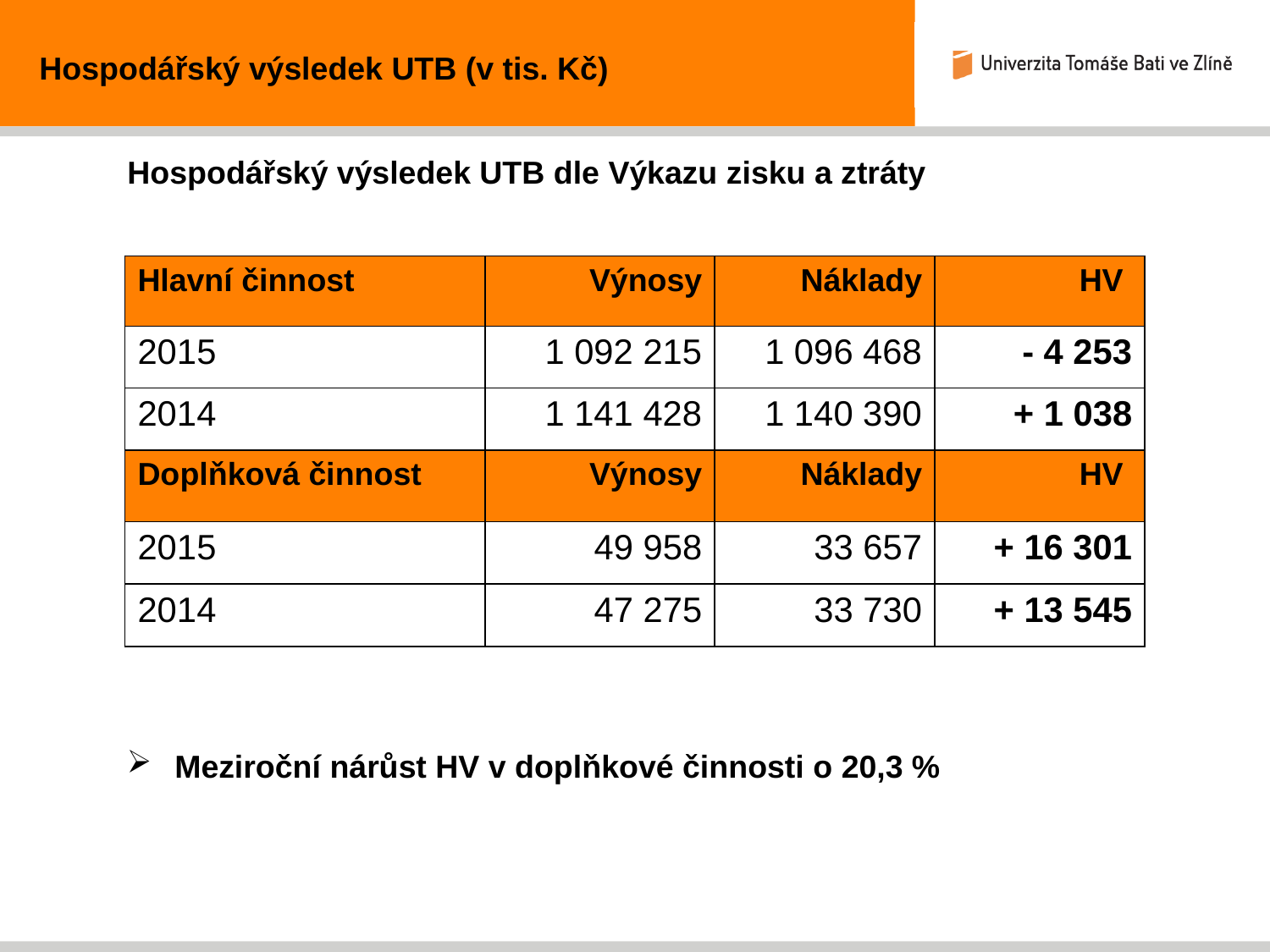

Hospodářský výsledek UTB (v tis. Kč)
Hospodářský výsledek UTB dle Výkazu zisku a ztráty
| Hlavní činnost | Výnosy | Náklady | HV |
| --- | --- | --- | --- |
| 2015 | 1 092 215 | 1 096 468 | - 4 253 |
| 2014 | 1 141 428 | 1 140 390 | + 1 038 |
| Doplňková činnost | Výnosy | Náklady | HV |
| 2015 | 49 958 | 33 657 | + 16 301 |
| 2014 | 47 275 | 33 730 | + 13 545 |
  Meziroční nárůst HV v doplňkové činnosti o 20,3 %